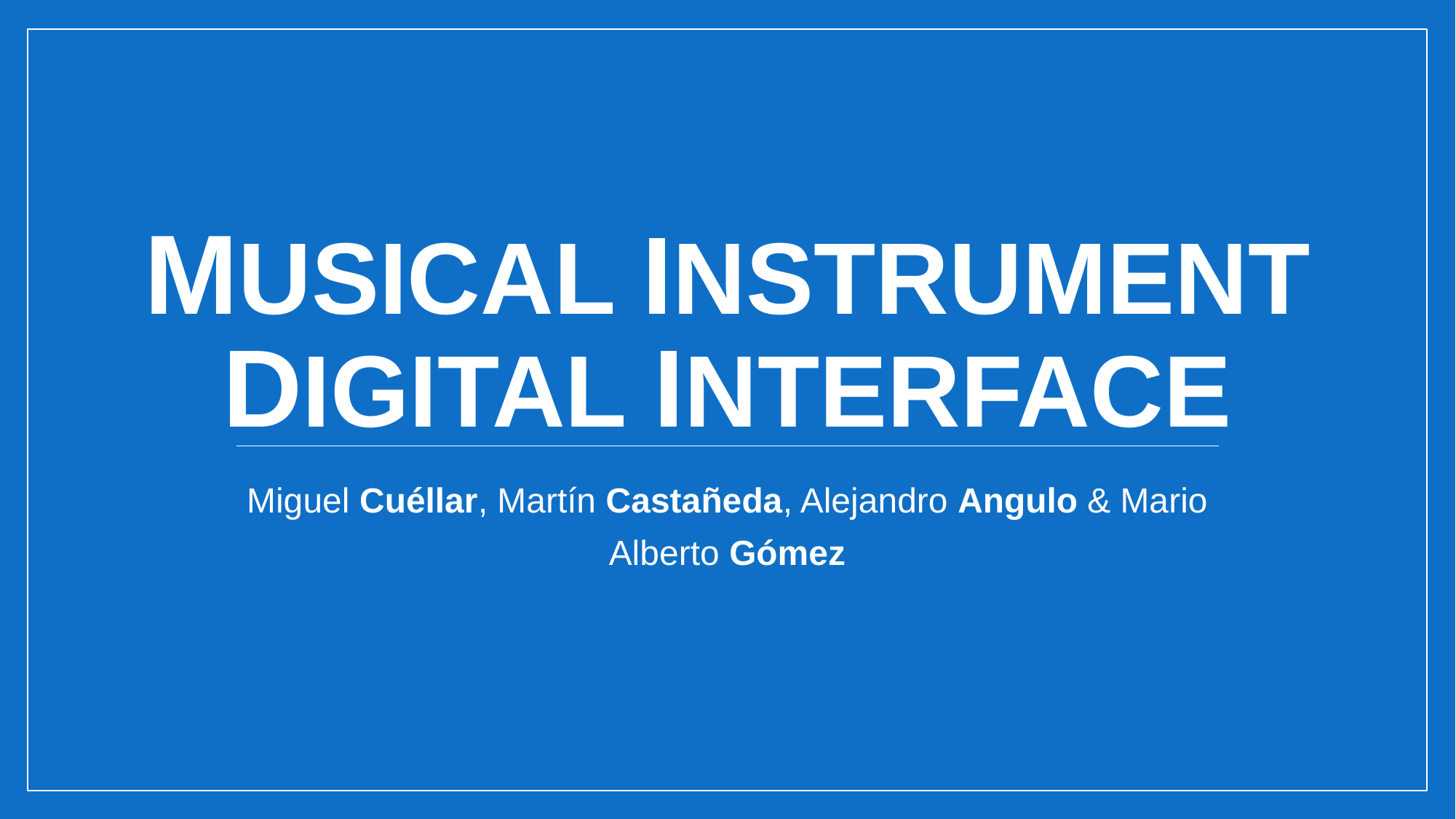

# Musical Instrument Digital Interface
Miguel Cuéllar, Martín Castañeda, Alejandro Angulo & Mario Alberto Gómez